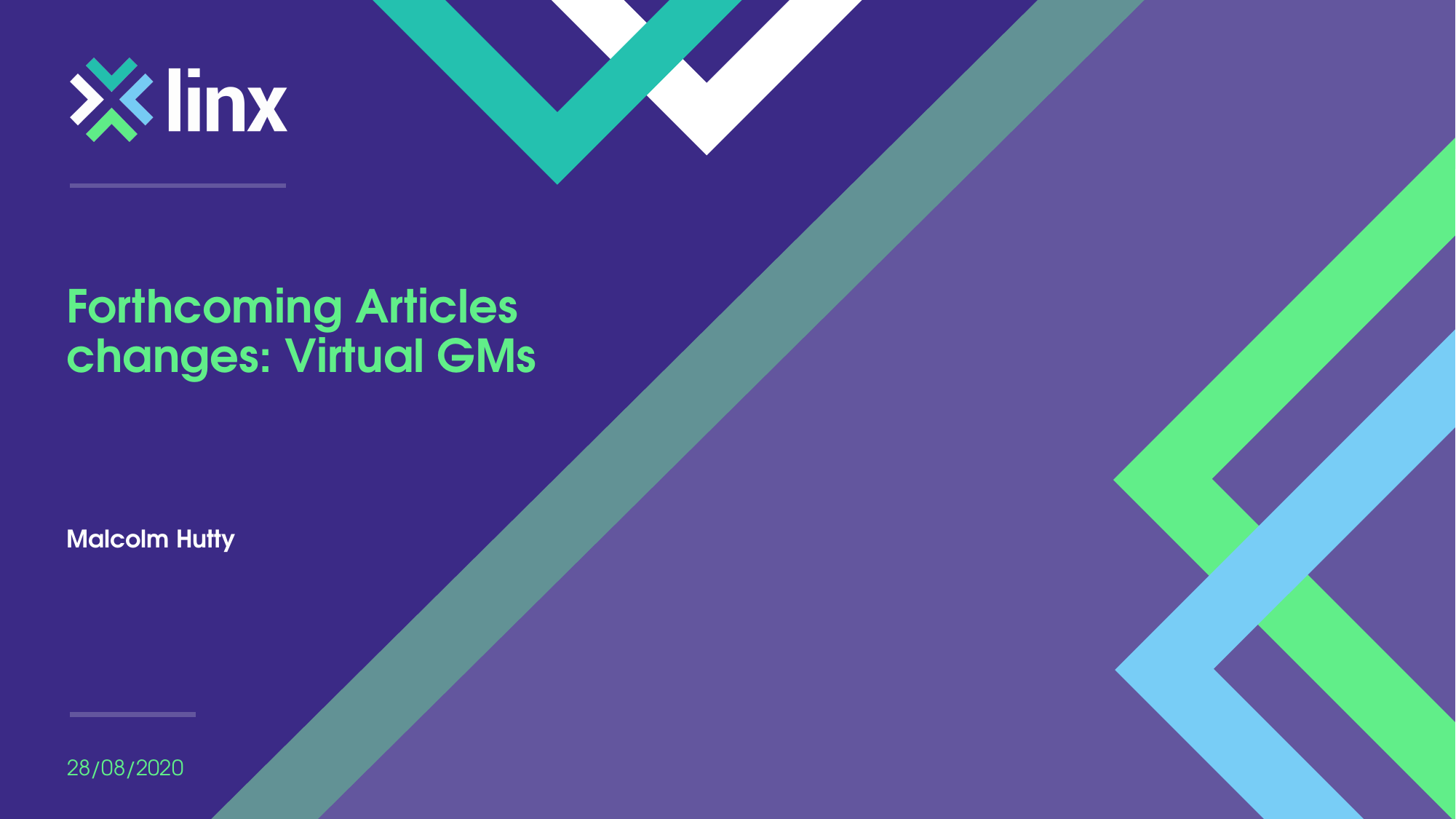

# Forthcoming Articles changes: Virtual GMs

Malcolm Hutty
28/08/2020